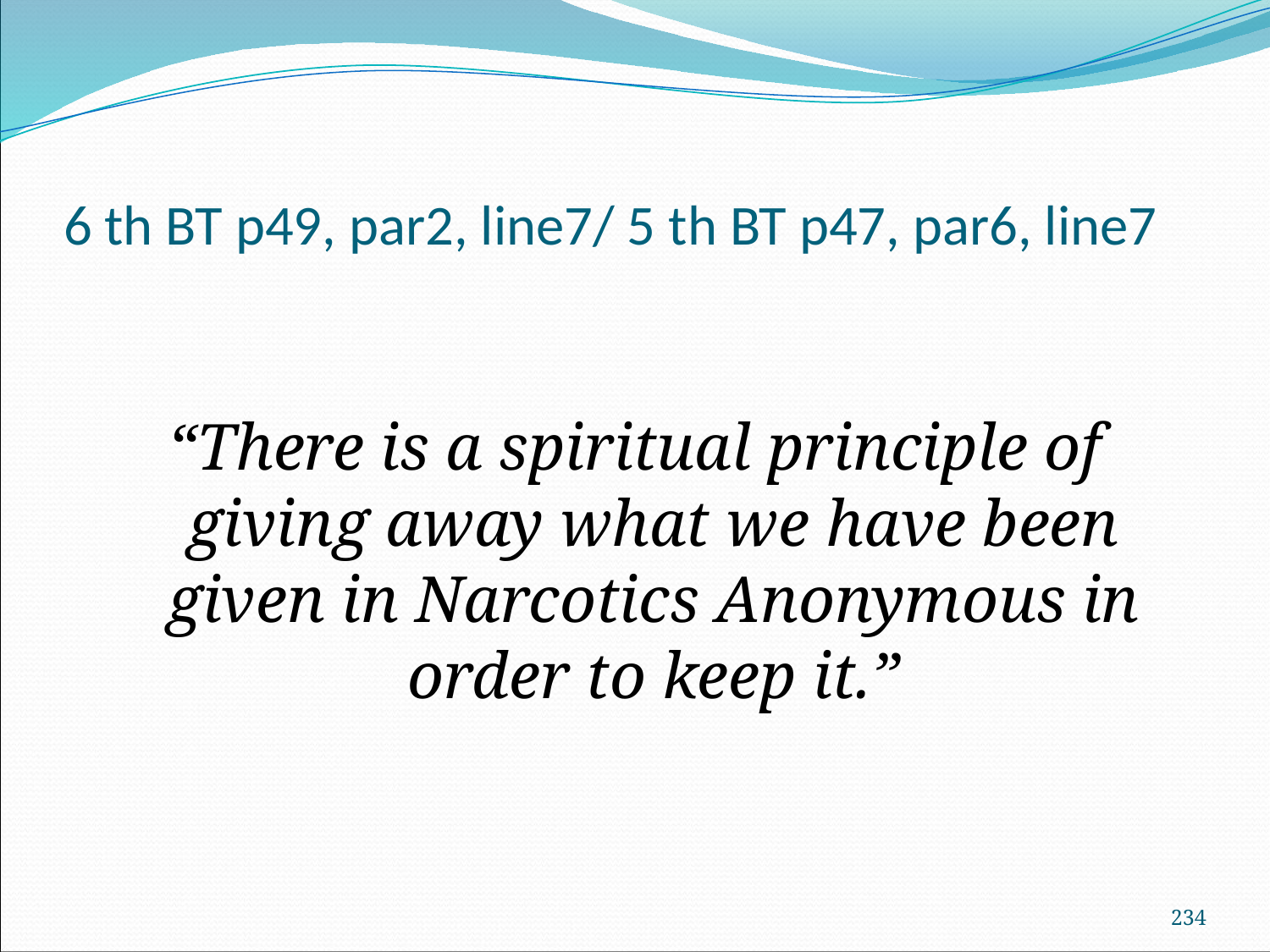

# 6 th BT p49, par2, line7/ 5 th BT p47, par6, line7

“There is a spiritual principle of giving away what we have been given in Narcotics Anonymous in order to keep it.”
234